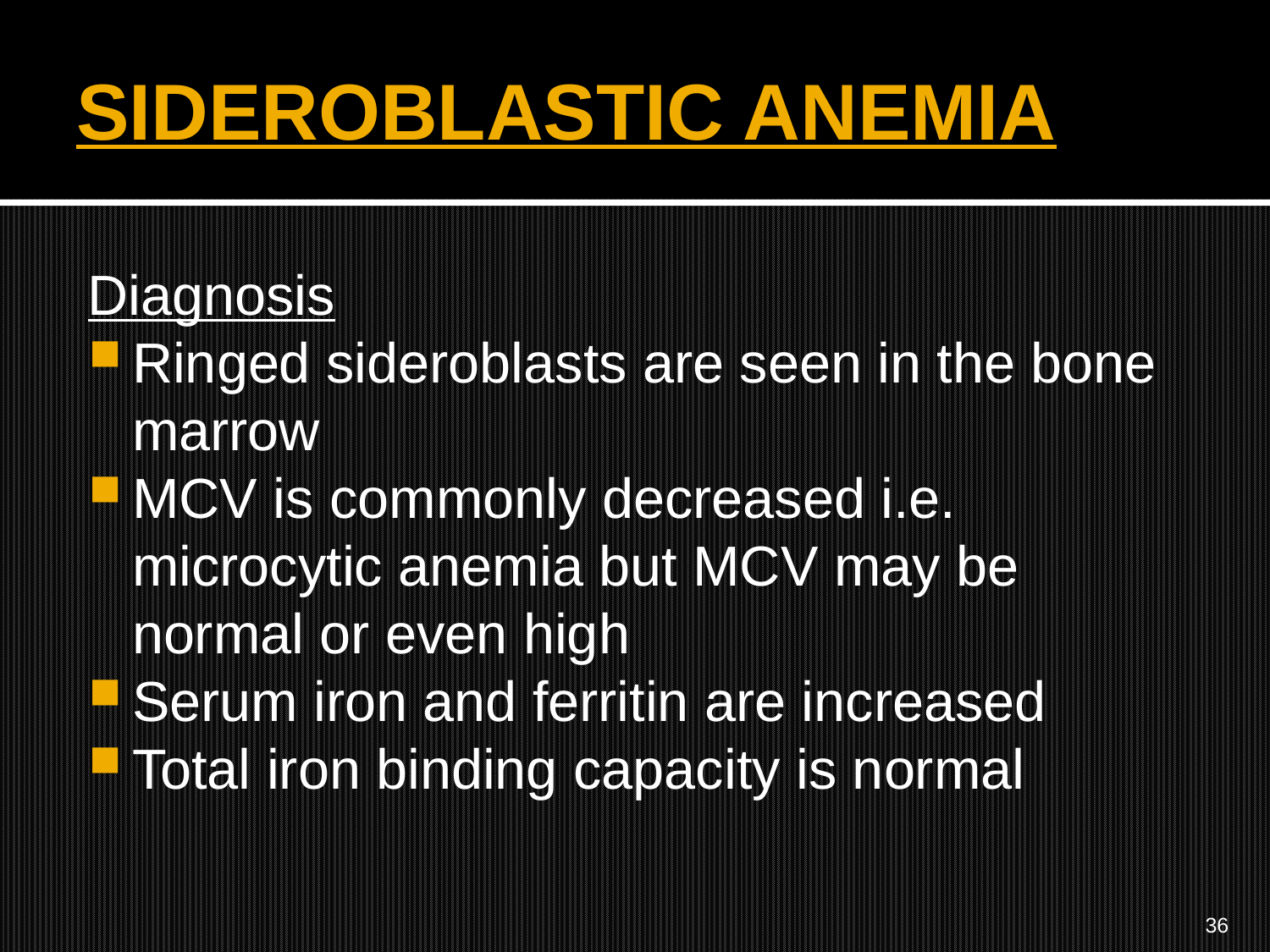

# SIDEROBLASTIC ANEMIA
Diagnosis
Ringed sideroblasts are seen in the bone marrow
MCV is commonly decreased i.e. microcytic anemia but MCV may be normal or even high
Serum iron and ferritin are increased
Total iron binding capacity is normal
36